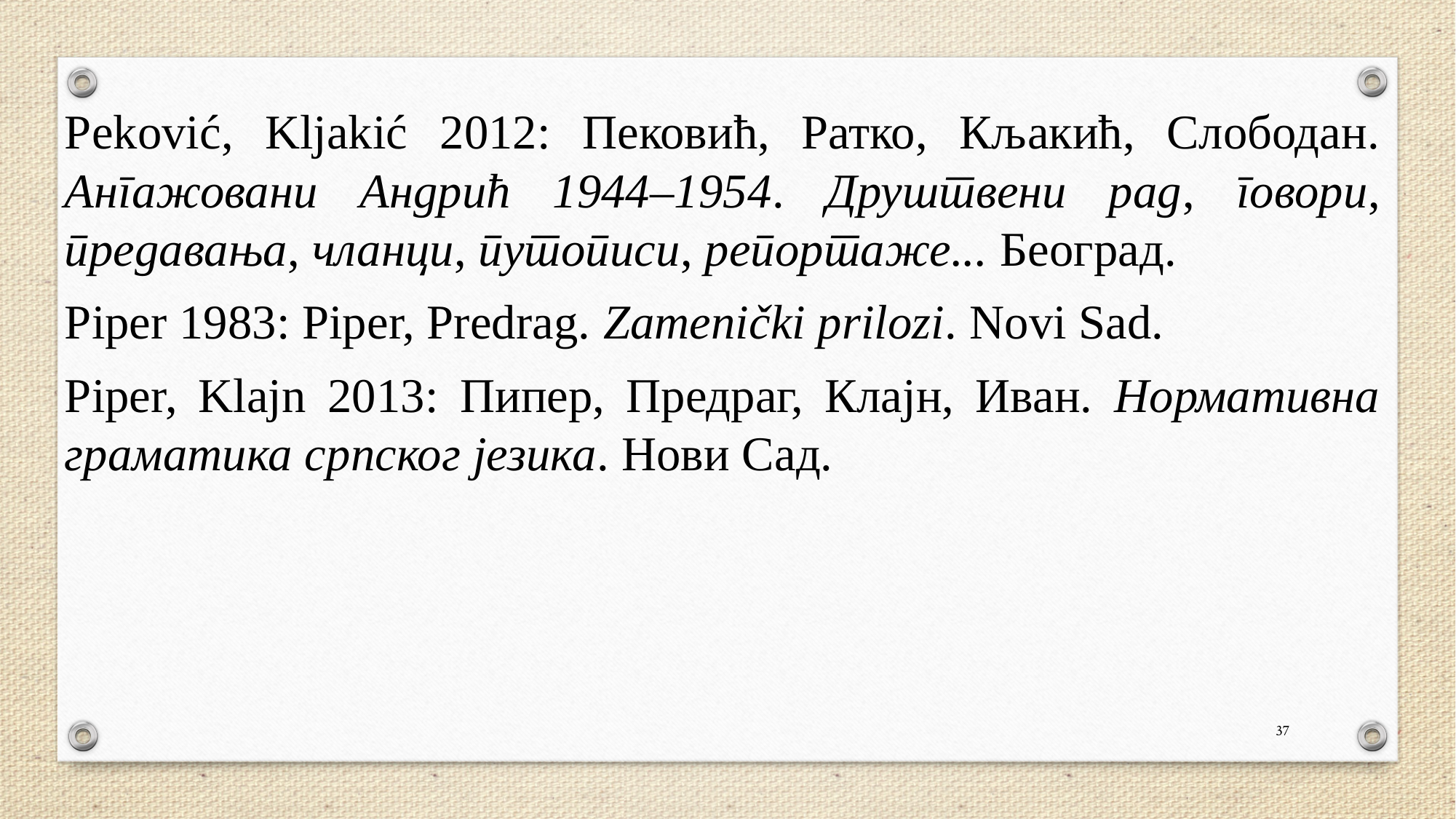

Peković, Kljakić 2012: Пековић, Ратко, Кљaкић, Слободан. Ангажовани Андрић 1944–1954. Друштвени рад, говори, предавања, чланци, путописи, репортаже... Београд.
Piper 1983: Piper, Predrag. Zamenički prilozi. Novi Sad.
Piper, Klajn 2013: Пипер, Предраг, Клајн, Иван. Нормативна граматика српског језика. Нови Сад.

37